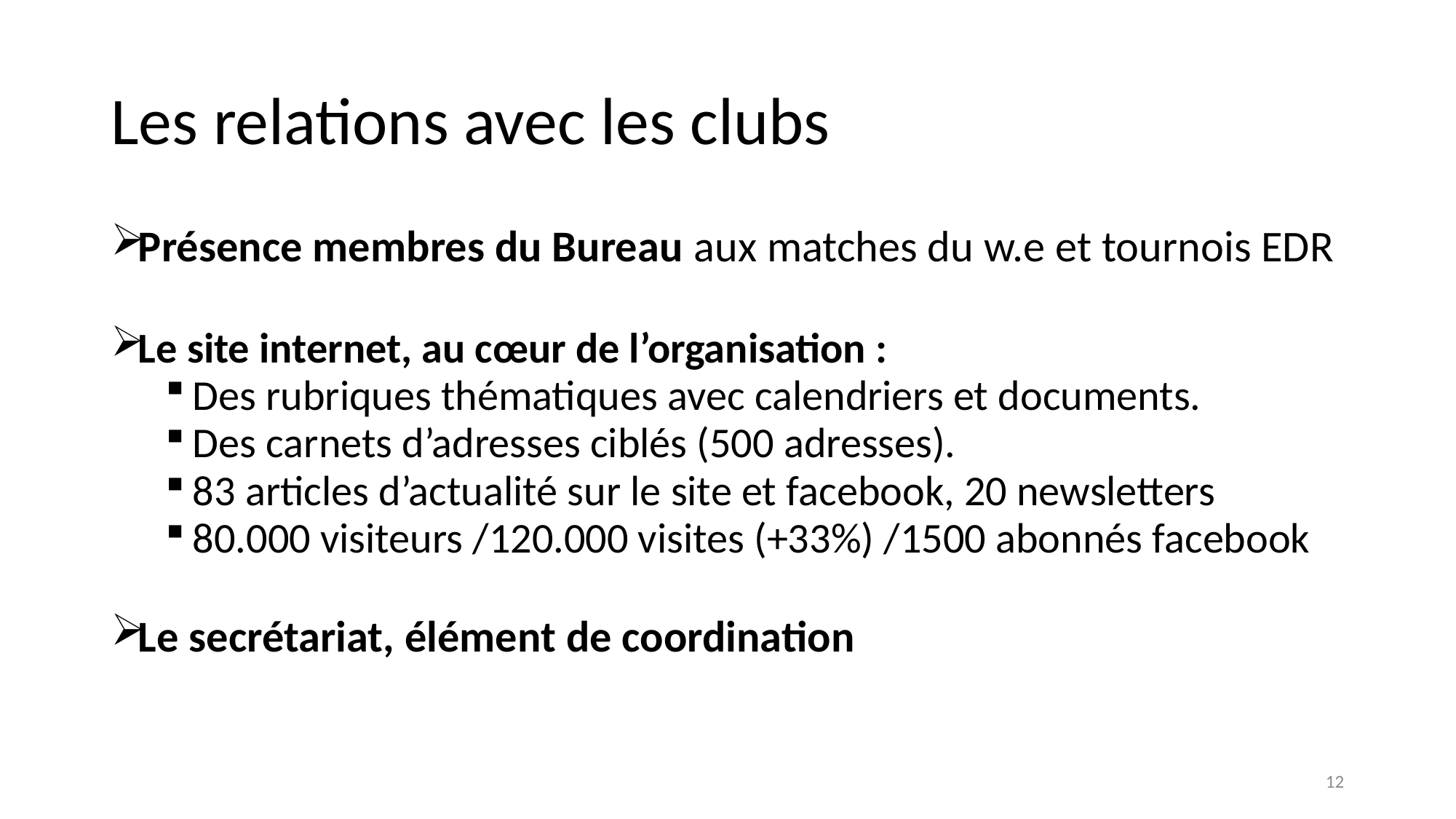

# Les relations avec les clubs
Présence membres du Bureau aux matches du w.e et tournois EDR

Le site internet, au cœur de l’organisation :
Des rubriques thématiques avec calendriers et documents.
Des carnets d’adresses ciblés (500 adresses).
83 articles d’actualité sur le site et facebook, 20 newsletters
80.000 visiteurs /120.000 visites (+33%) /1500 abonnés facebook

Le secrétariat, élément de coordination

12